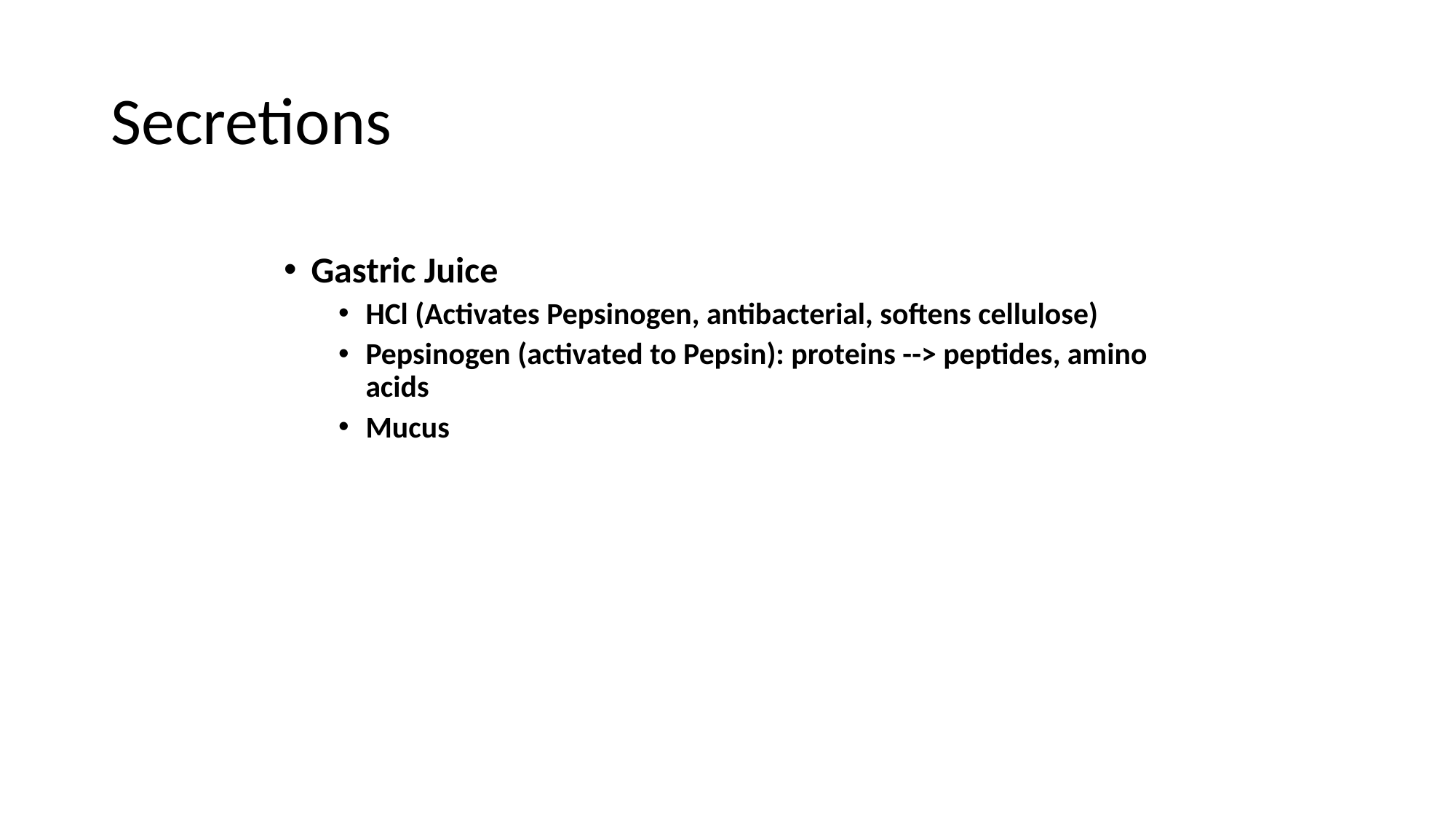

# Secretions
Gastric Juice
HCl (Activates Pepsinogen, antibacterial, softens cellulose)
Pepsinogen (activated to Pepsin): proteins --> peptides, amino acids
Mucus